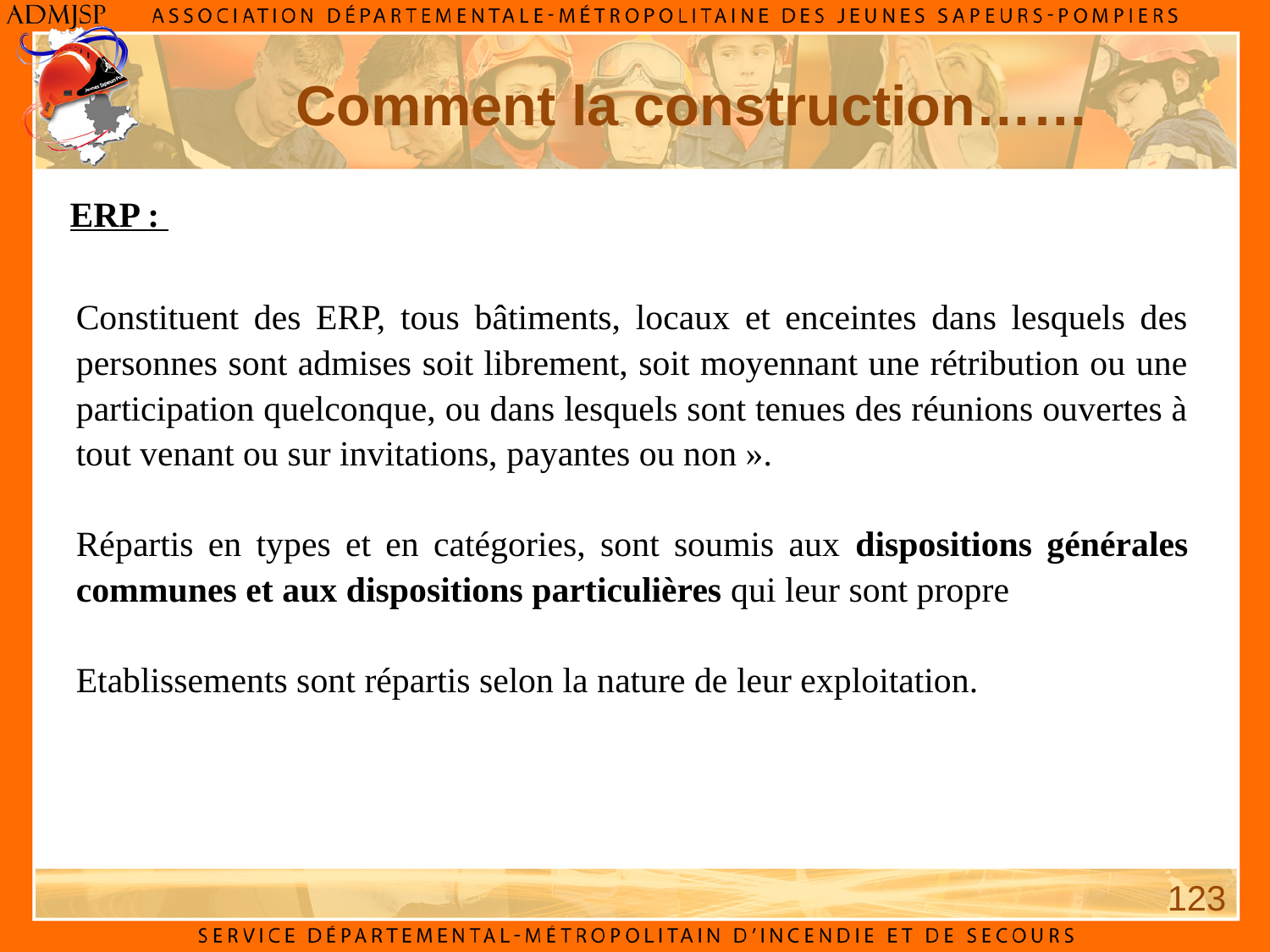

Comment la construction……
ERP :
Constituent des ERP, tous bâtiments, locaux et enceintes dans lesquels des personnes sont admises soit librement, soit moyennant une rétribution ou une participation quelconque, ou dans lesquels sont tenues des réunions ouvertes à tout venant ou sur invitations, payantes ou non ».

Répartis en types et en catégories, sont soumis aux dispositions générales communes et aux dispositions particulières qui leur sont propre

Etablissements sont répartis selon la nature de leur exploitation.
123